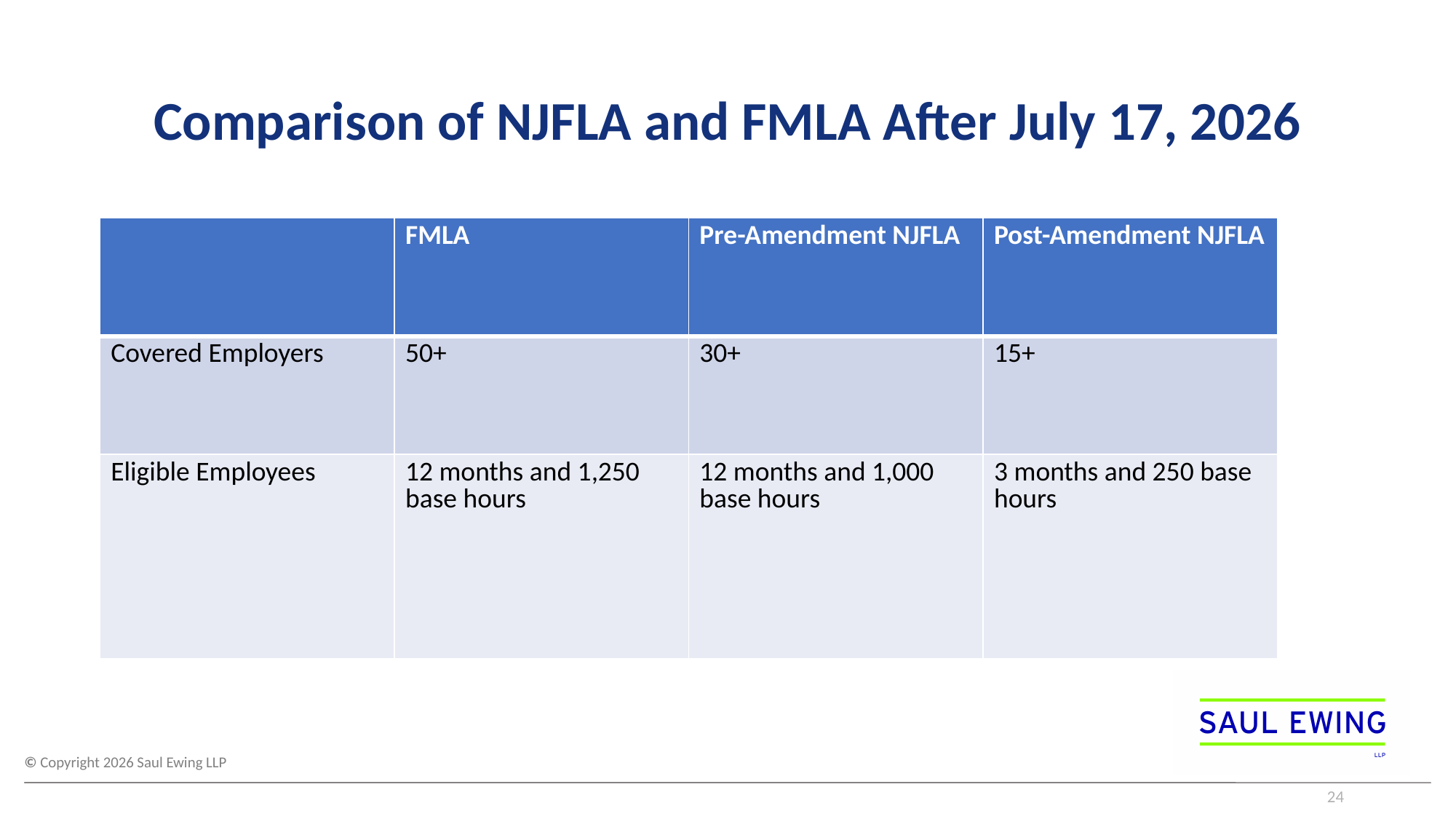

# Comparison of NJFLA and FMLA After July 17, 2026
|  | FMLA | Pre-Amendment NJFLA | Post-Amendment NJFLA |
| --- | --- | --- | --- |
| Covered Employers | 50+ | 30+ | 15+ |
| Eligible Employees | 12 months and 1,250 base hours | 12 months and 1,000 base hours | 3 months and 250 base hours |
24